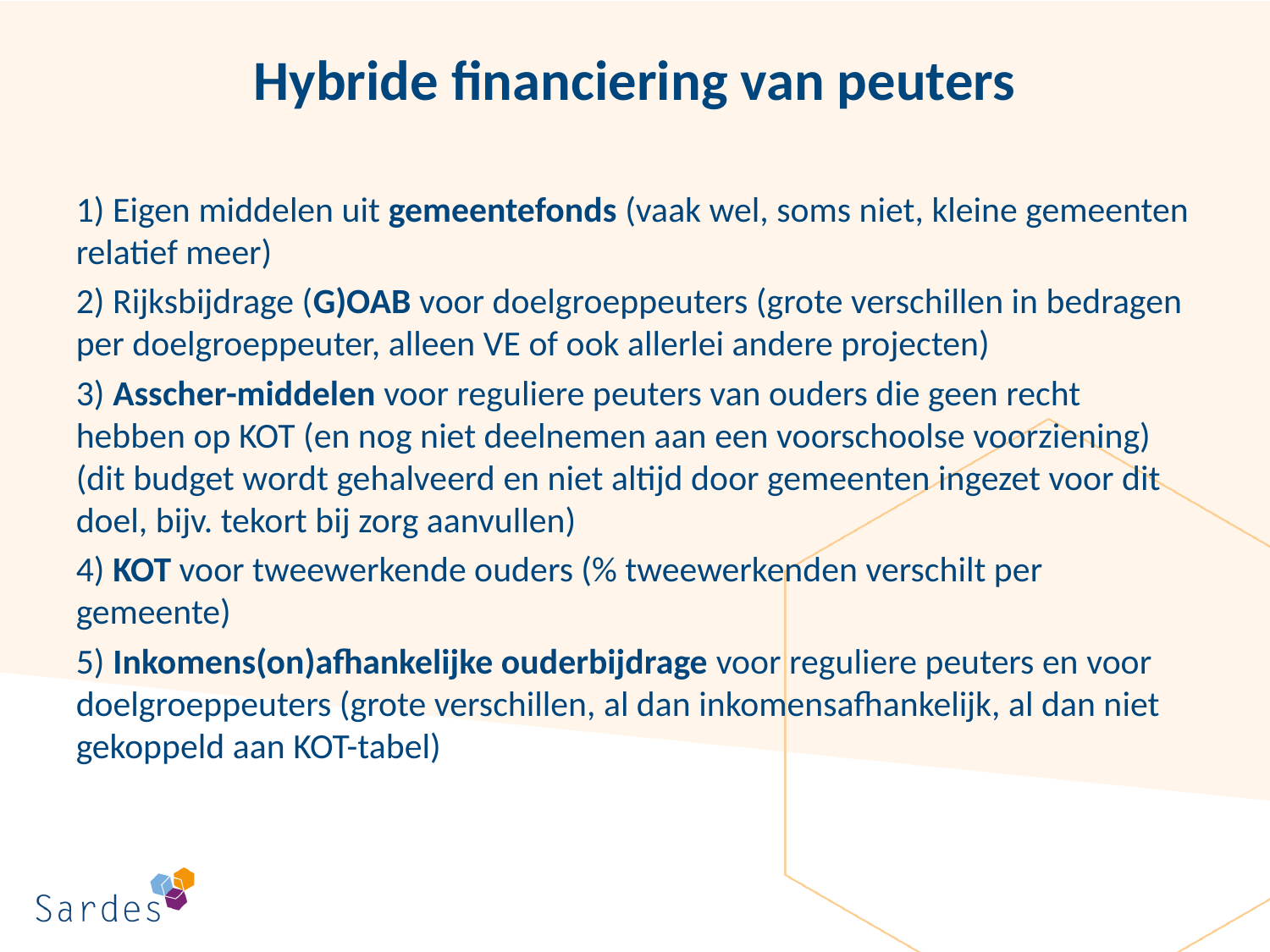

# Hybride financiering van peuters

1) Eigen middelen uit gemeentefonds (vaak wel, soms niet, kleine gemeenten relatief meer)
2) Rijksbijdrage (G)OAB voor doelgroeppeuters (grote verschillen in bedragen per doelgroeppeuter, alleen VE of ook allerlei andere projecten)
3) Asscher-middelen voor reguliere peuters van ouders die geen recht hebben op KOT (en nog niet deelnemen aan een voorschoolse voorziening) (dit budget wordt gehalveerd en niet altijd door gemeenten ingezet voor dit doel, bijv. tekort bij zorg aanvullen)
4) KOT voor tweewerkende ouders (% tweewerkenden verschilt per gemeente)
5) Inkomens(on)afhankelijke ouderbijdrage voor reguliere peuters en voor doelgroeppeuters (grote verschillen, al dan inkomensafhankelijk, al dan niet gekoppeld aan KOT-tabel)